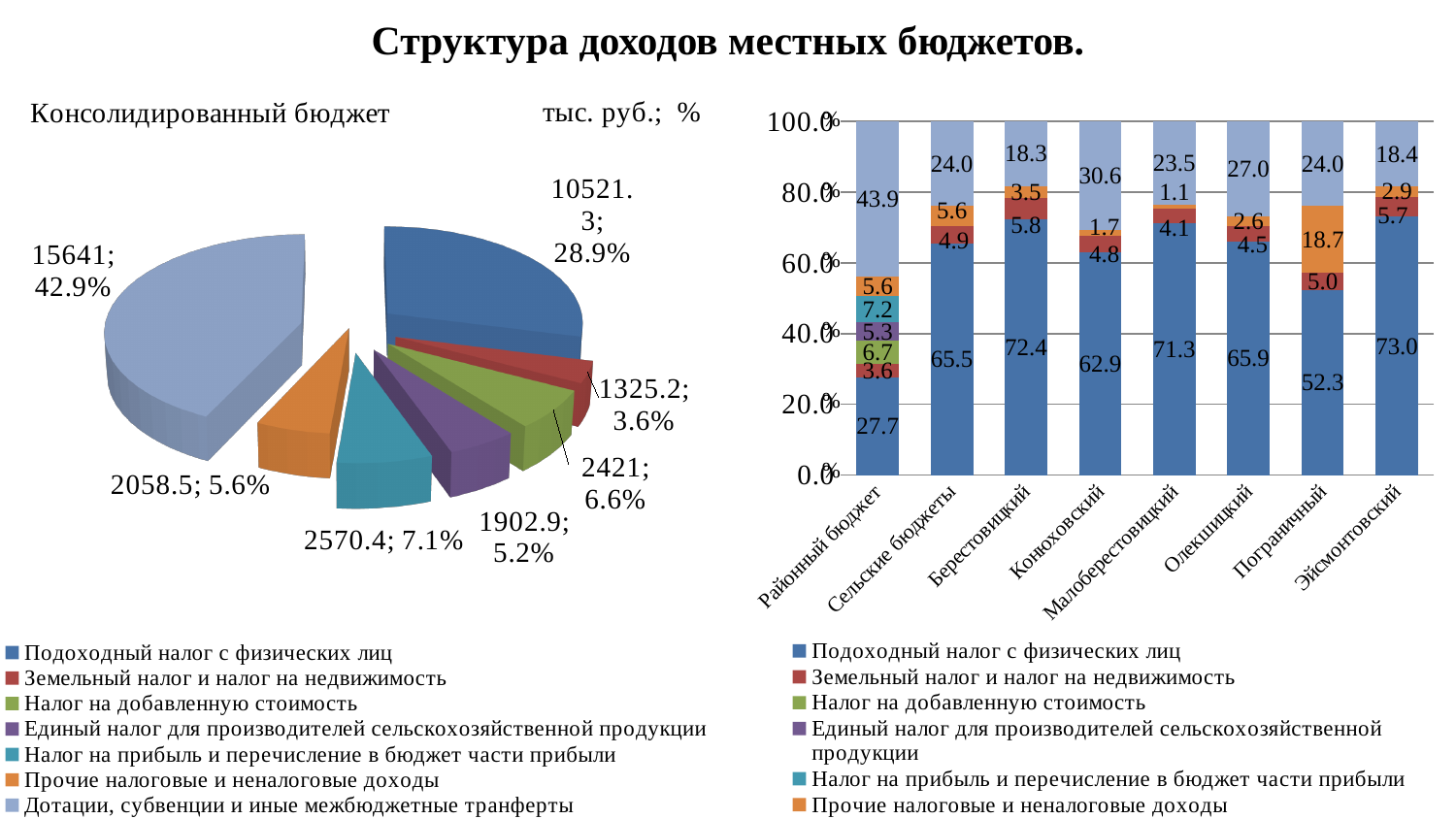

# Структура доходов местных бюджетов.

[unsupported chart]

### Chart

| Category | Подоходный налог с физических лиц | Земельный налог и налог на недвижимость | Налог на добавленную стоимость | Единый налог для производителей сельскохозяйственной продукции | Налог на прибыль и перечисление в бюджет части прибыли | Прочие налоговые и неналоговые доходы | Дотации, субвенции и иные межбюджетные транферты |
|---|---|---|---|---|---|---|---|
| Районный бюджет | 27.7 | 3.6 | 6.7 | 5.3 | 7.2 | 5.6 | 43.9 |
| Сельские бюджеты | 65.5 | 4.9 | None | None | None | 5.6 | 24.0 |
| Берестовицкий | 72.4 | 5.8 | None | None | None | 3.5 | 18.3 |
| Конюховский | 62.9 | 4.8 | None | None | None | 1.7 | 30.6 |
| Малоберестовицкий | 71.3 | 4.1 | None | None | None | 1.1 | 23.5 |
| Олекшицкий | 65.9 | 4.5 | None | None | None | 2.6 | 27.0 |
| Пограничный | 52.3 | 5.0 | None | None | None | 18.7 | 24.0 |
| Эйсмонтовский | 73.0 | 5.7 | None | None | None | 2.9 | 18.4 |